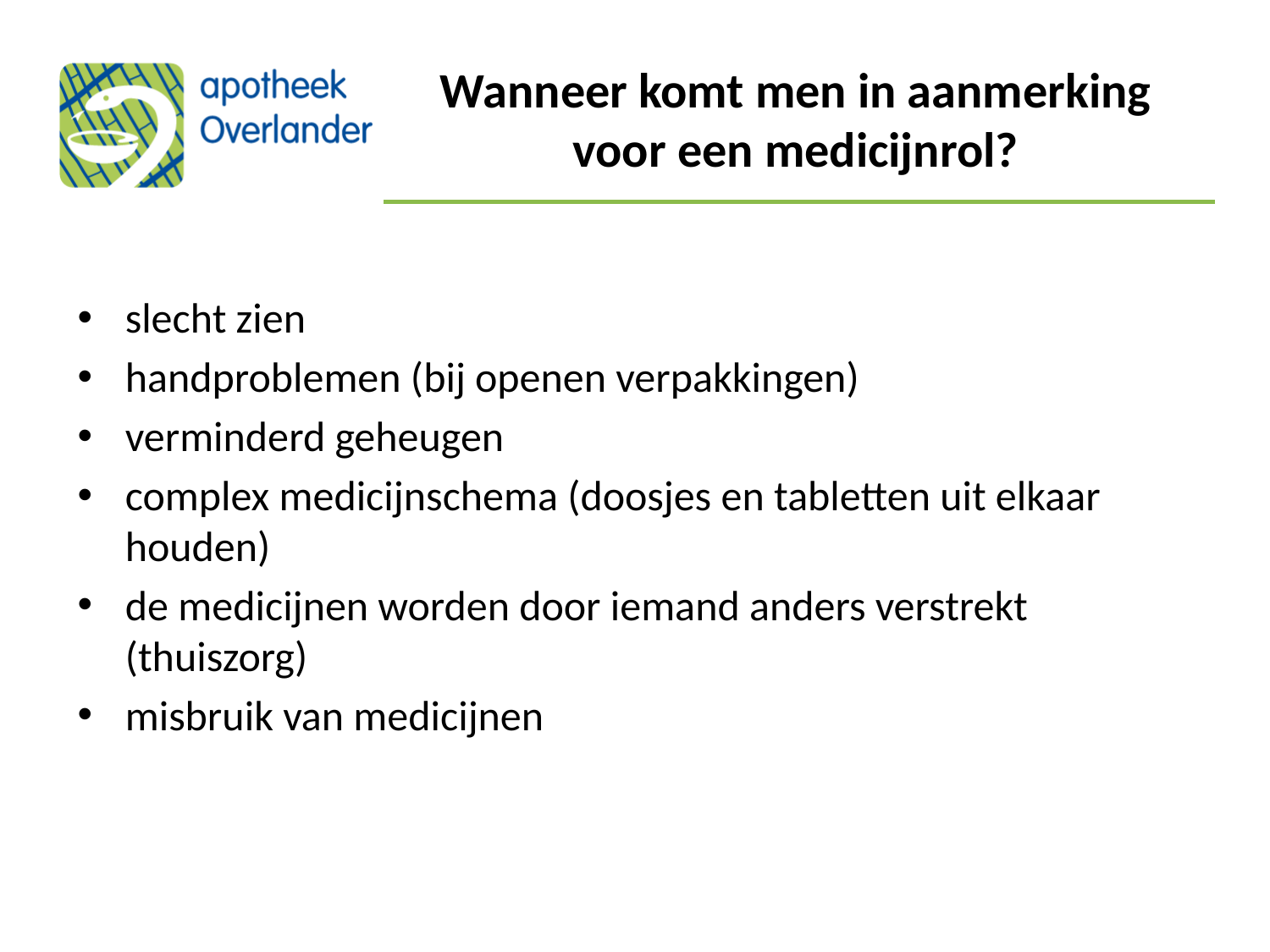

# Wanneer komt men in aanmerking voor een medicijnrol?
slecht zien
handproblemen (bij openen verpakkingen)
verminderd geheugen
complex medicijnschema (doosjes en tabletten uit elkaar houden)
de medicijnen worden door iemand anders verstrekt (thuiszorg)
misbruik van medicijnen